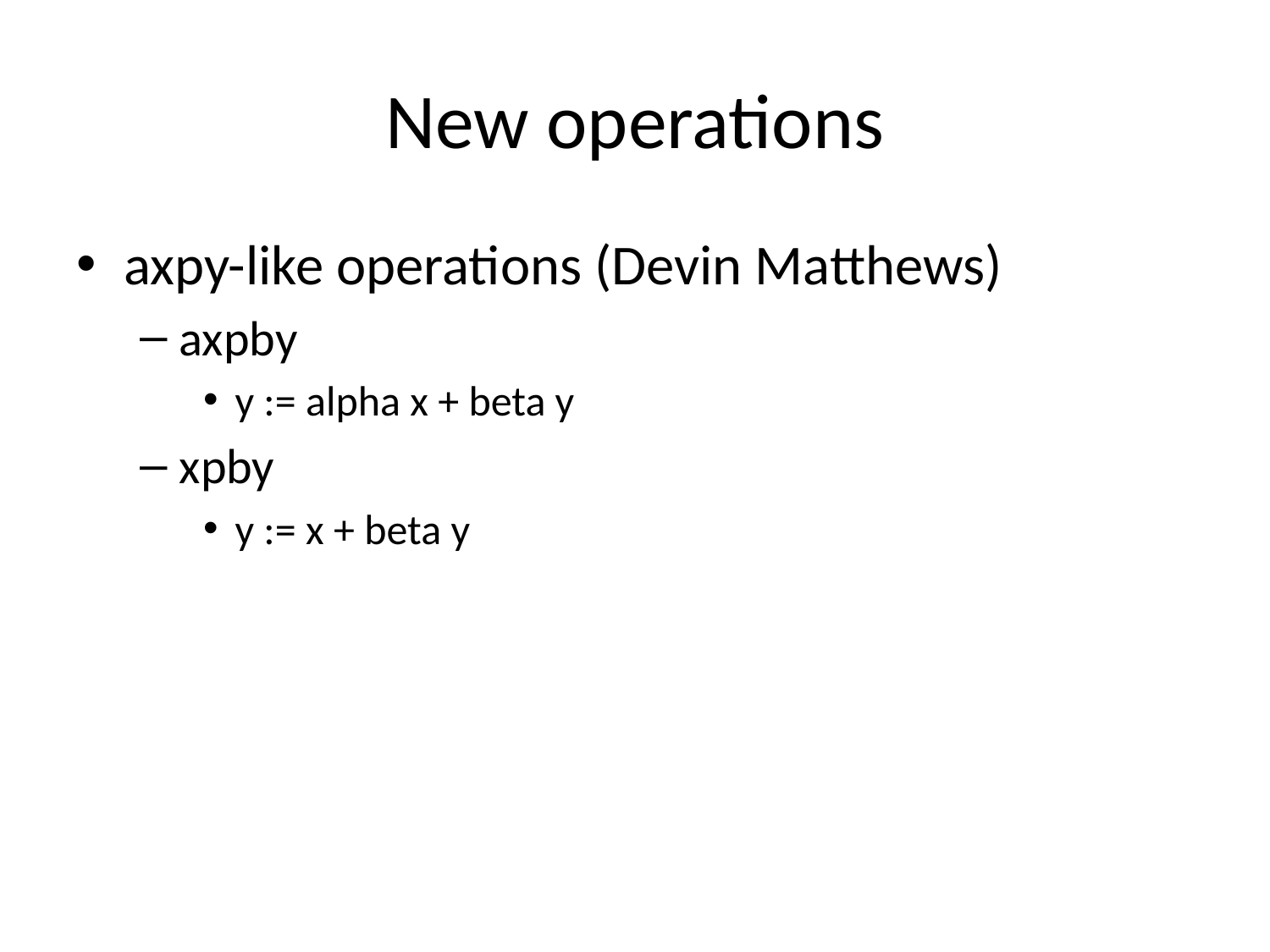

# New operations
axpy-like operations (Devin Matthews)
axpby
y := alpha x + beta y
xpby
y := x + beta y